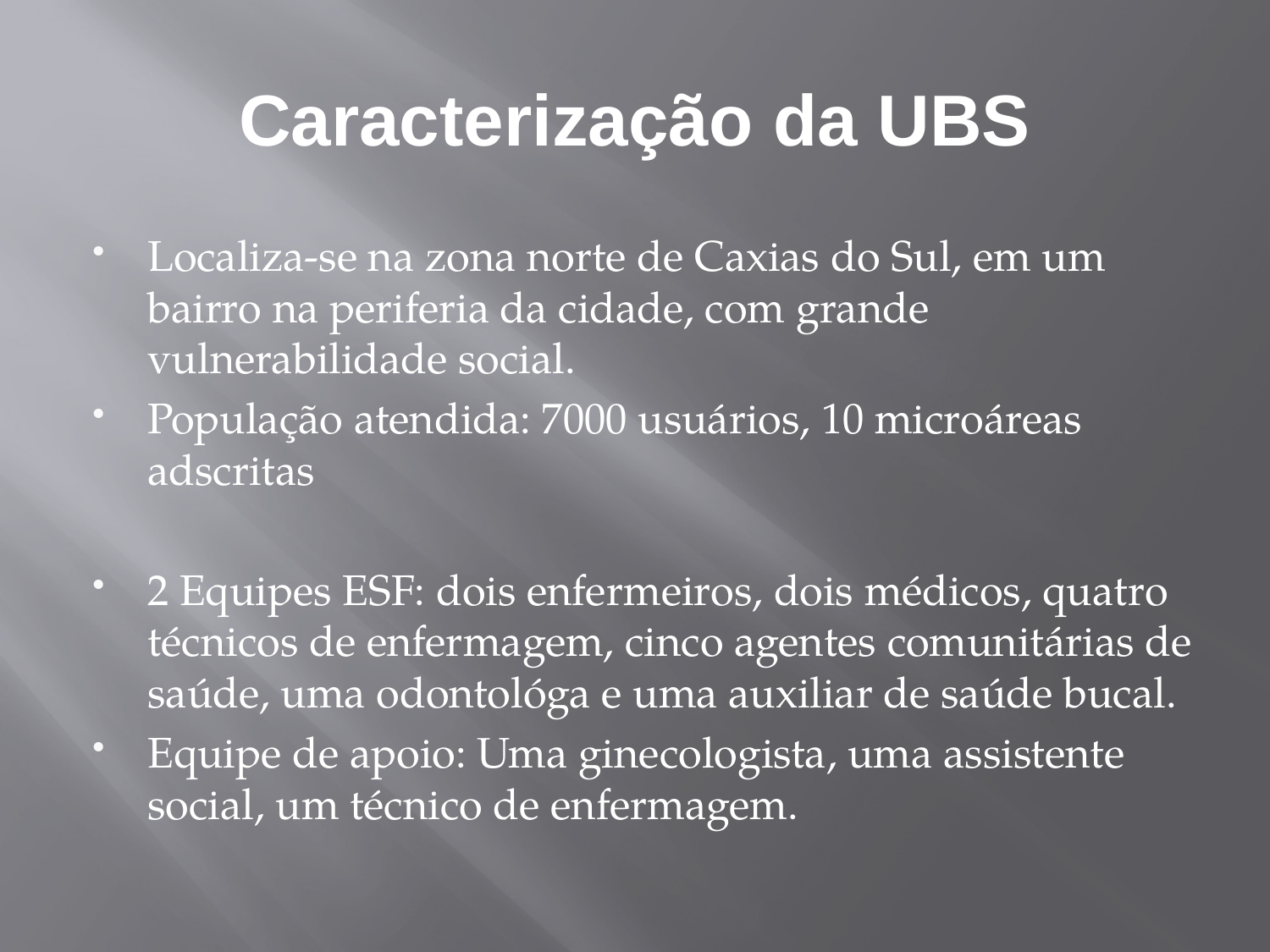

# Caracterização da UBS
Localiza-se na zona norte de Caxias do Sul, em um bairro na periferia da cidade, com grande vulnerabilidade social.
População atendida: 7000 usuários, 10 microáreas adscritas

2 Equipes ESF: dois enfermeiros, dois médicos, quatro técnicos de enfermagem, cinco agentes comunitárias de saúde, uma odontológa e uma auxiliar de saúde bucal.
Equipe de apoio: Uma ginecologista, uma assistente social, um técnico de enfermagem.